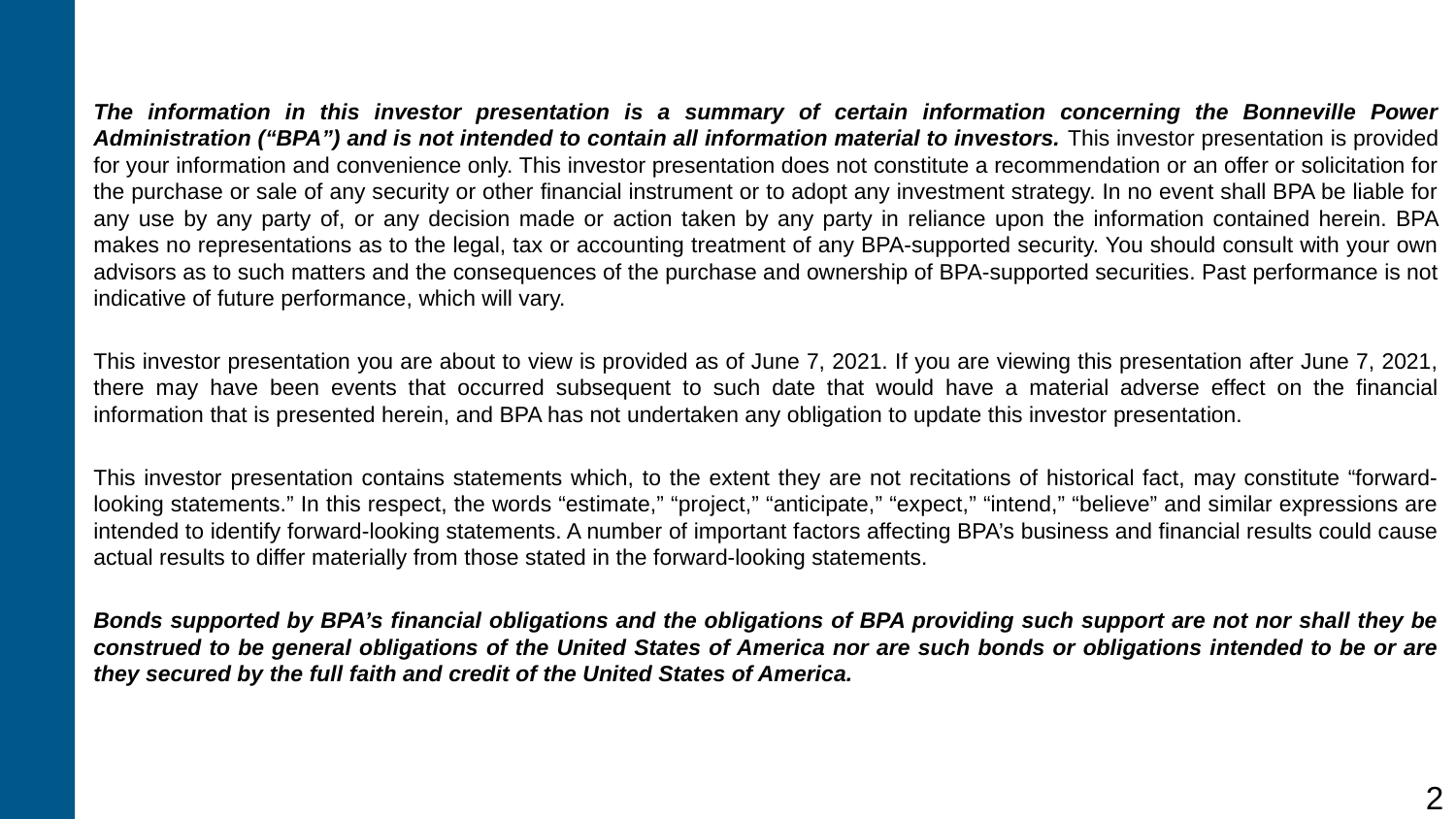

The information in this investor presentation is a summary of certain information concerning the Bonneville Power Administration (“BPA”) and is not intended to contain all information material to investors. This investor presentation is provided for your information and convenience only. This investor presentation does not constitute a recommendation or an offer or solicitation for the purchase or sale of any security or other financial instrument or to adopt any investment strategy. In no event shall BPA be liable for any use by any party of, or any decision made or action taken by any party in reliance upon the information contained herein. BPA makes no representations as to the legal, tax or accounting treatment of any BPA-supported security. You should consult with your own advisors as to such matters and the consequences of the purchase and ownership of BPA-supported securities. Past performance is not indicative of future performance, which will vary.
This investor presentation you are about to view is provided as of June 7, 2021. If you are viewing this presentation after June 7, 2021, there may have been events that occurred subsequent to such date that would have a material adverse effect on the financial information that is presented herein, and BPA has not undertaken any obligation to update this investor presentation.
This investor presentation contains statements which, to the extent they are not recitations of historical fact, may constitute “forward-looking statements.” In this respect, the words “estimate,” “project,” “anticipate,” “expect,” “intend,” “believe” and similar expressions are intended to identify forward-looking statements. A number of important factors affecting BPA’s business and financial results could cause actual results to differ materially from those stated in the forward-looking statements.
Bonds supported by BPA’s financial obligations and the obligations of BPA providing such support are not nor shall they be construed to be general obligations of the United States of America nor are such bonds or obligations intended to be or are they secured by the full faith and credit of the United States of America.
2